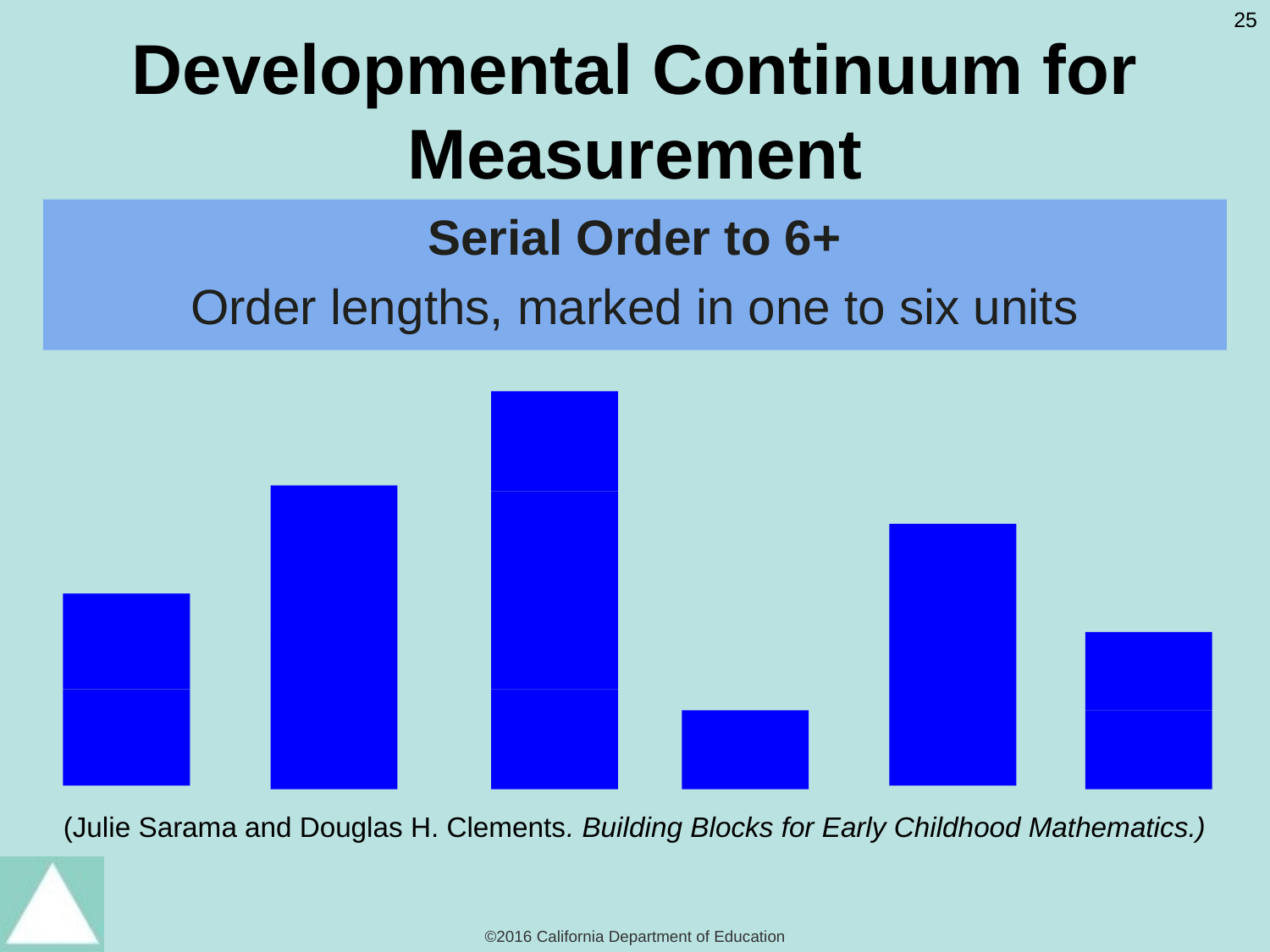

# Developmental Continuum for Measurement
Serial Order to 6+
Order lengths, marked in one to six units

(Julie Sarama and Douglas H. Clements. Building Blocks for Early Childhood Mathematics.)